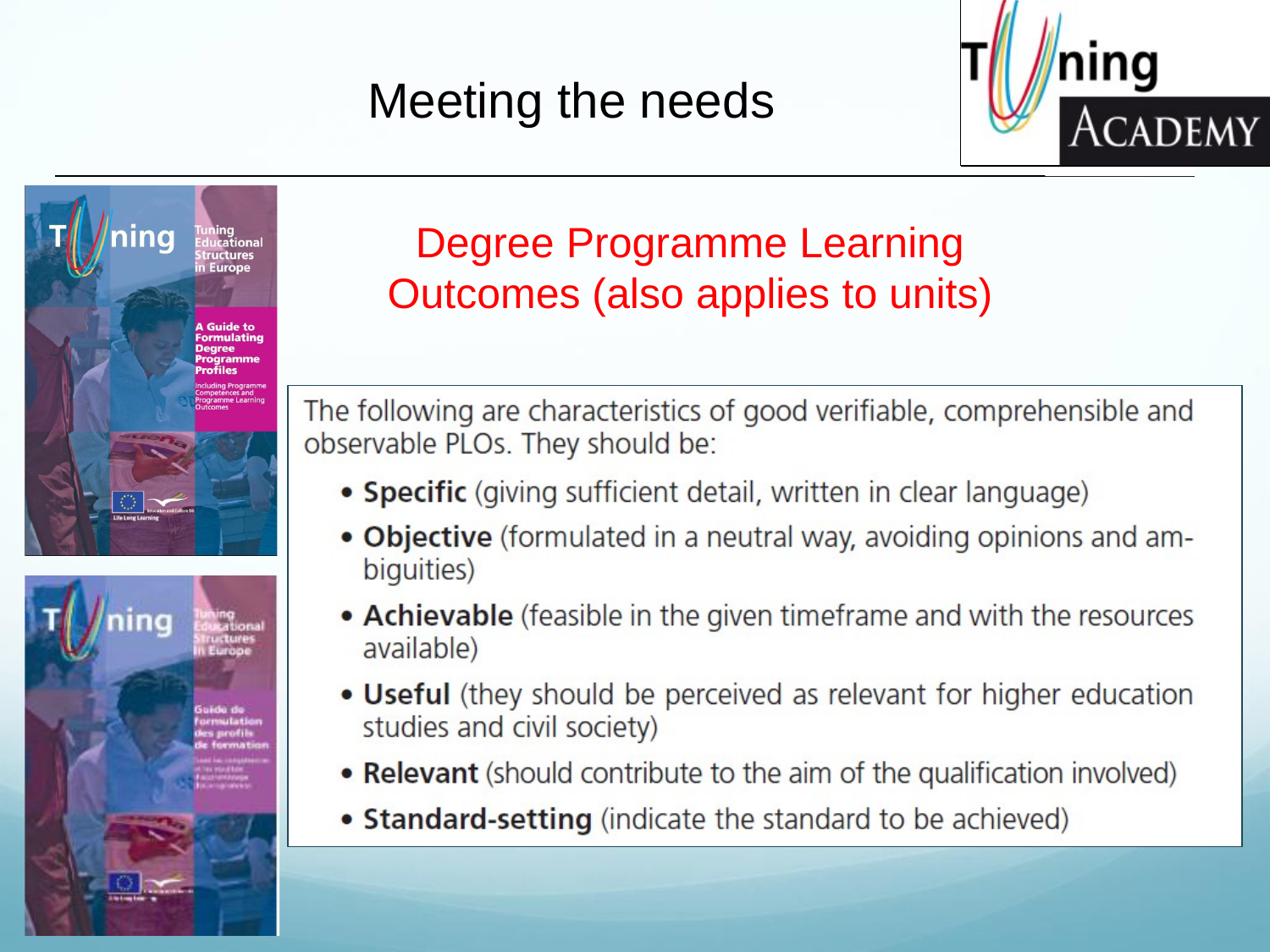

# Meeting the needs

Degree Programme Learning Outcomes (also applies to units)